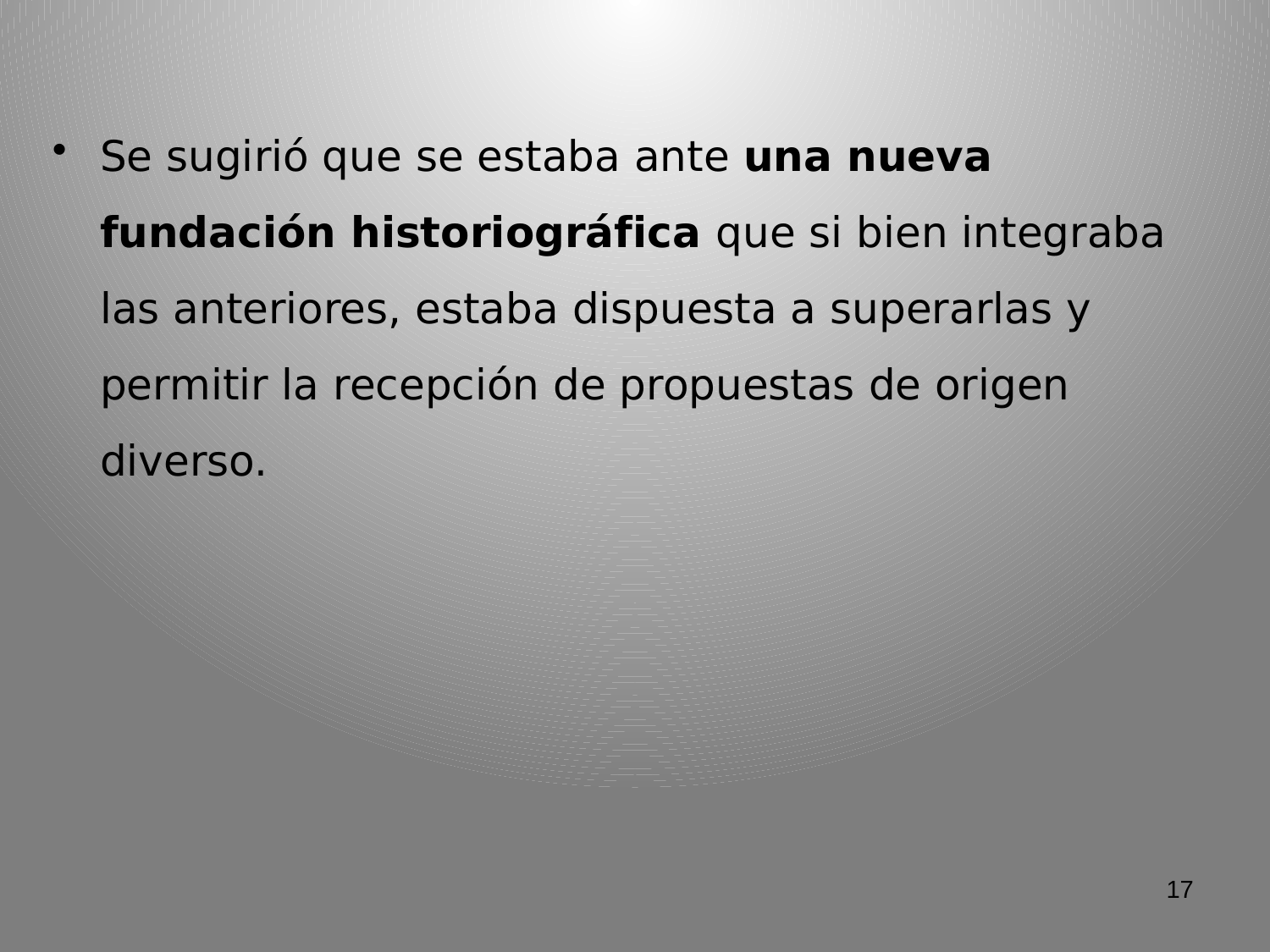

# Se sugirió que se estaba ante una nueva fundación historiográfica que si bien integraba las anteriores, estaba dispuesta a superarlas y permitir la recepción de propuestas de origen diverso.
17